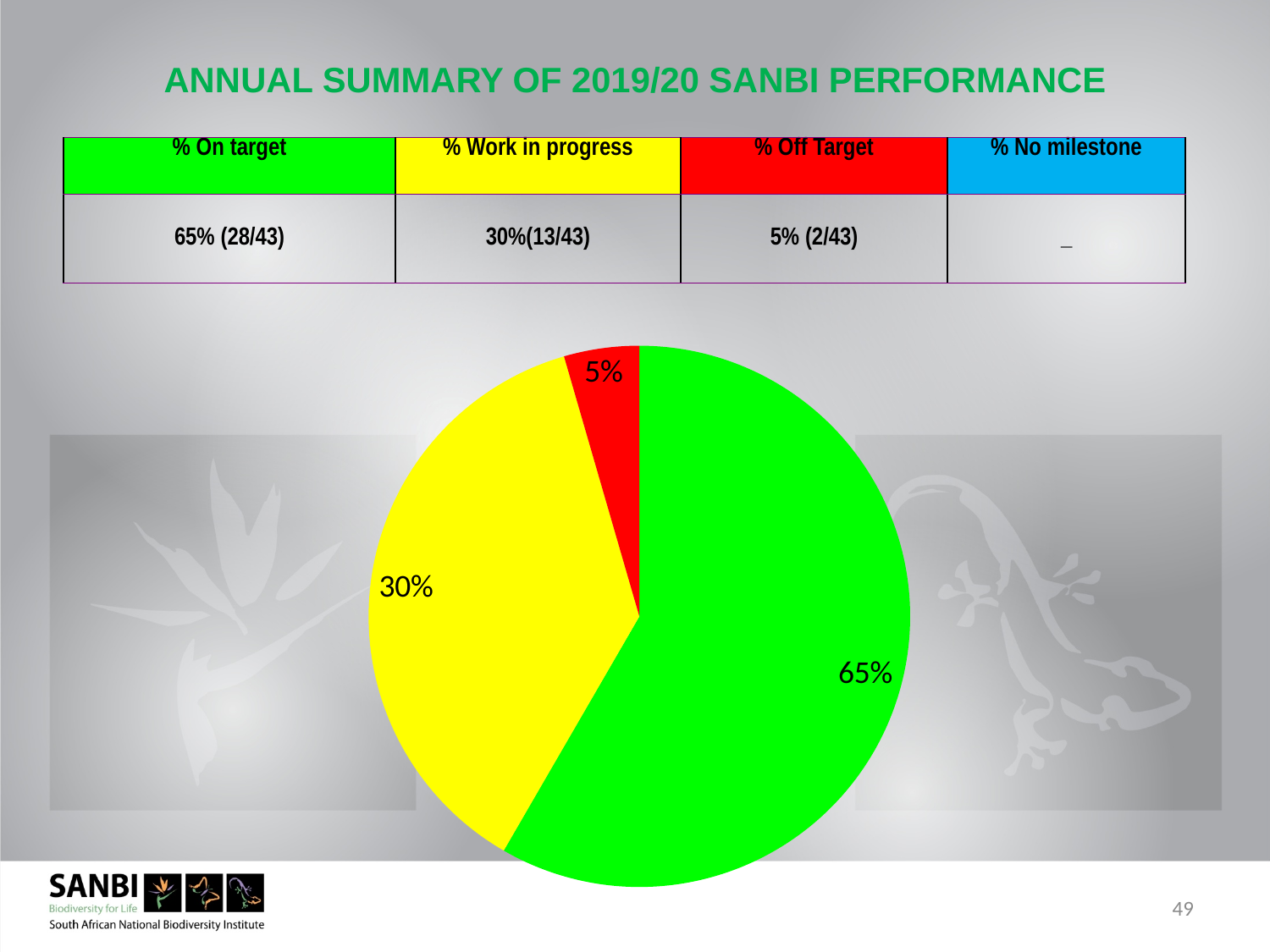

# ANNUAL SUMMARY OF 2019/20 SANBI PERFORMANCE
| % On target | % Work in progress | % Off Target | % No milestone |
| --- | --- | --- | --- |
| 65% (28/43) | 30%(13/43) | 5% (2/43) | \_ |

### Chart

| Category | Sales |
|---|---|
| On target | 0.6500000000000001 |
| Work in progress | 0.41400000000000003 |
| off target  | 0.05 |
| No milestone | 0.0 |
49